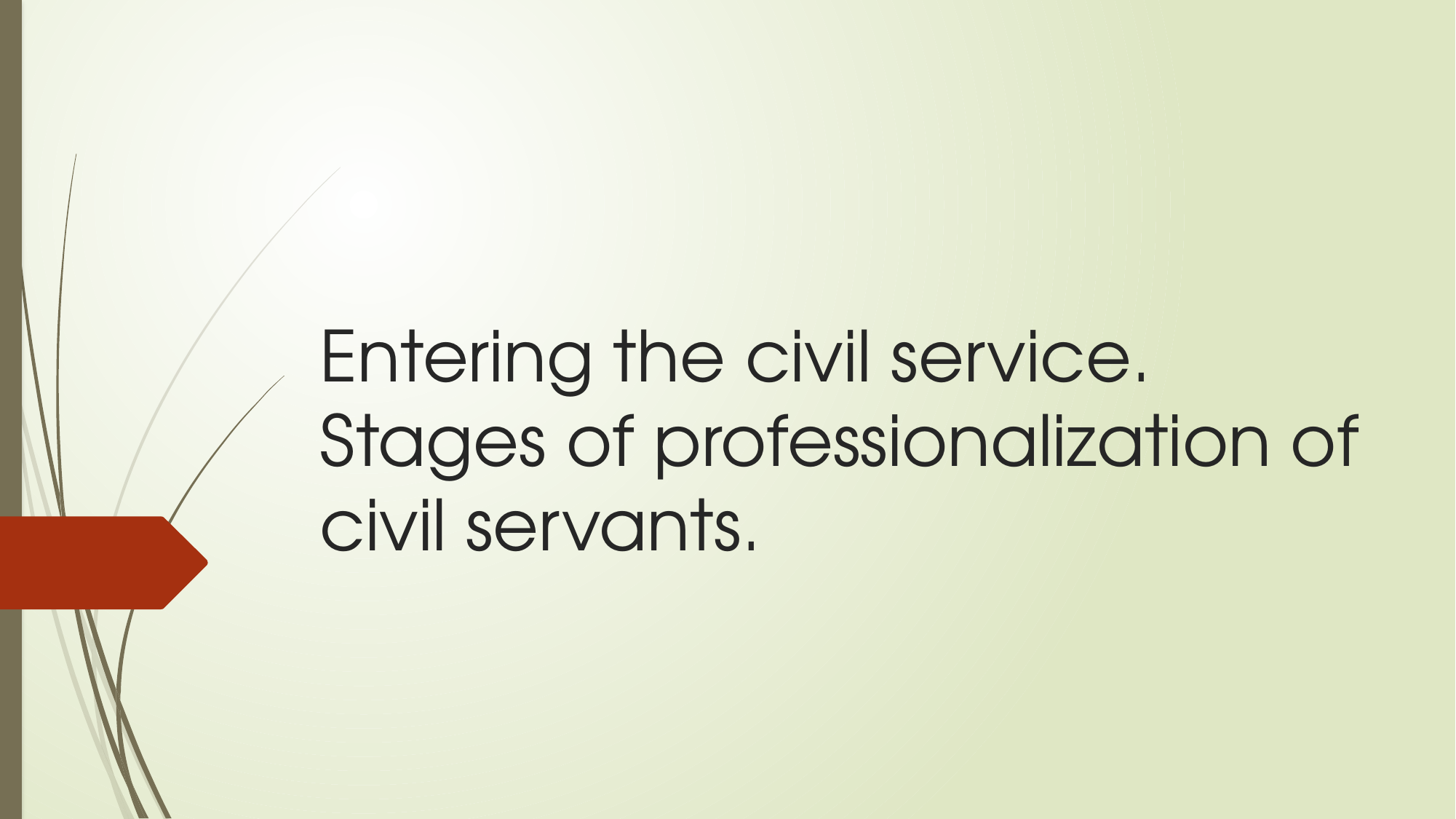

# Entering the civil service. Stages of professionalization of civil servants.